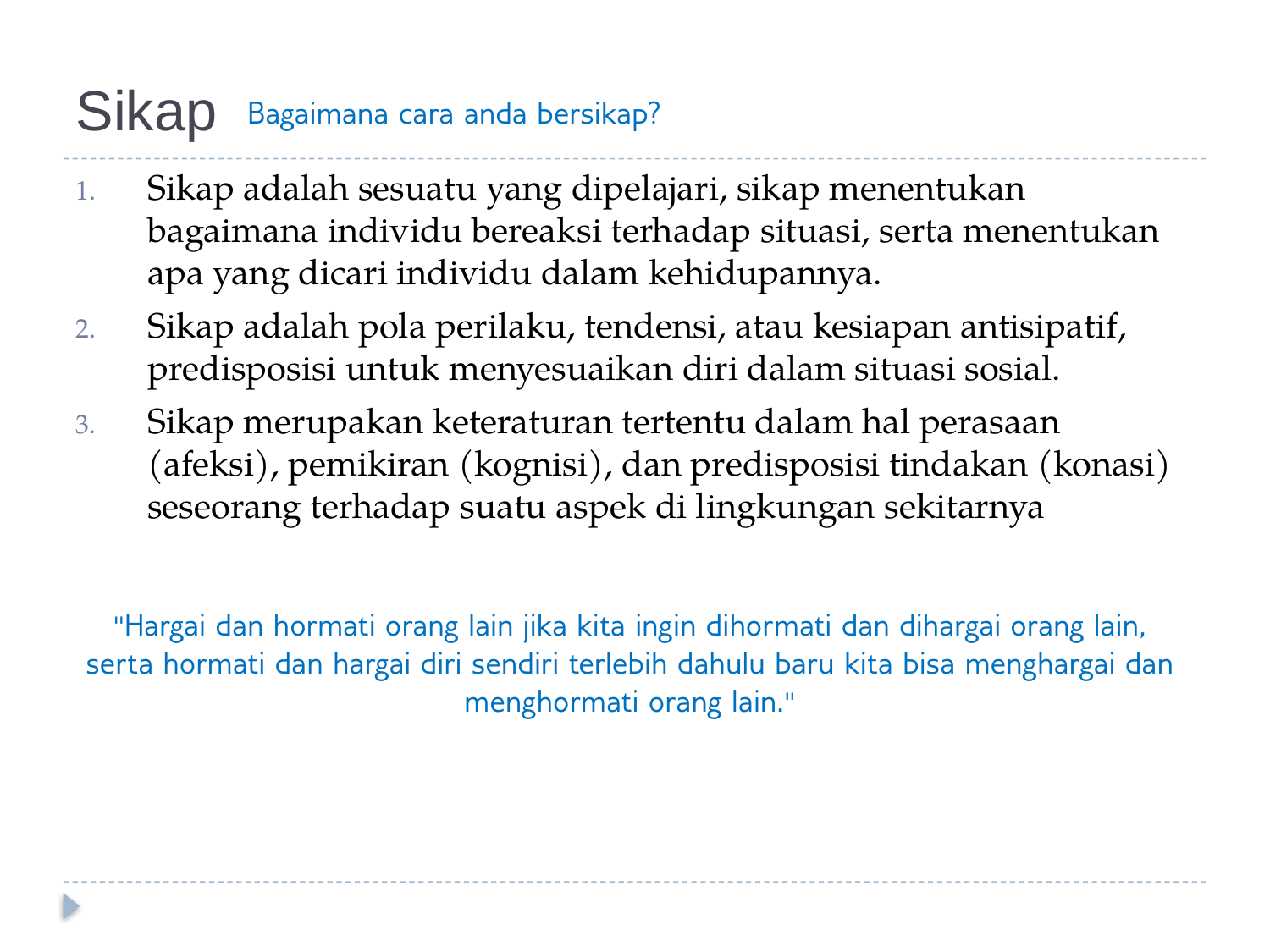

# Sikap
Bagaimana cara anda bersikap?
Sikap adalah sesuatu yang dipelajari, sikap menentukan bagaimana individu bereaksi terhadap situasi, serta menentukan apa yang dicari individu dalam kehidupannya.
Sikap adalah pola perilaku, tendensi, atau kesiapan antisipatif, predisposisi untuk menyesuaikan diri dalam situasi sosial.
Sikap merupakan keteraturan tertentu dalam hal perasaan (afeksi), pemikiran (kognisi), dan predisposisi tindakan (konasi) seseorang terhadap suatu aspek di lingkungan sekitarnya
"Hargai dan hormati orang lain jika kita ingin dihormati dan dihargai orang lain, serta hormati dan hargai diri sendiri terlebih dahulu baru kita bisa menghargai dan menghormati orang lain."